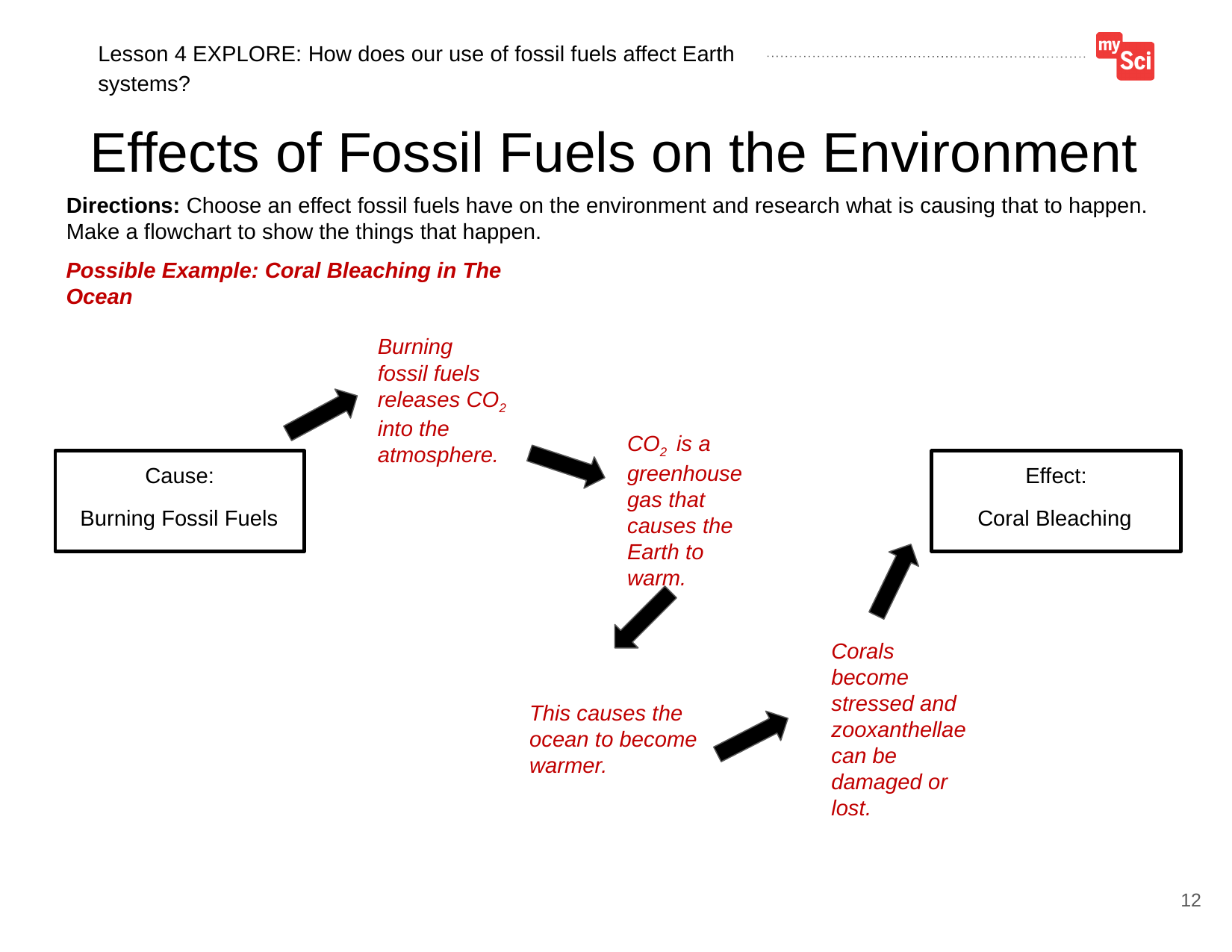

Effects of Fossil Fuels on the Environment
Possible Example: Coral Bleaching in The Ocean
Burning fossil fuels releases CO2 into the atmosphere.

CO2  is a greenhouse gas that causes the Earth to warm.

Burning Fossil Fuels

Coral Bleaching

Corals become stressed and zooxanthellae can be damaged or lost.

This causes the ocean to become warmer.

12